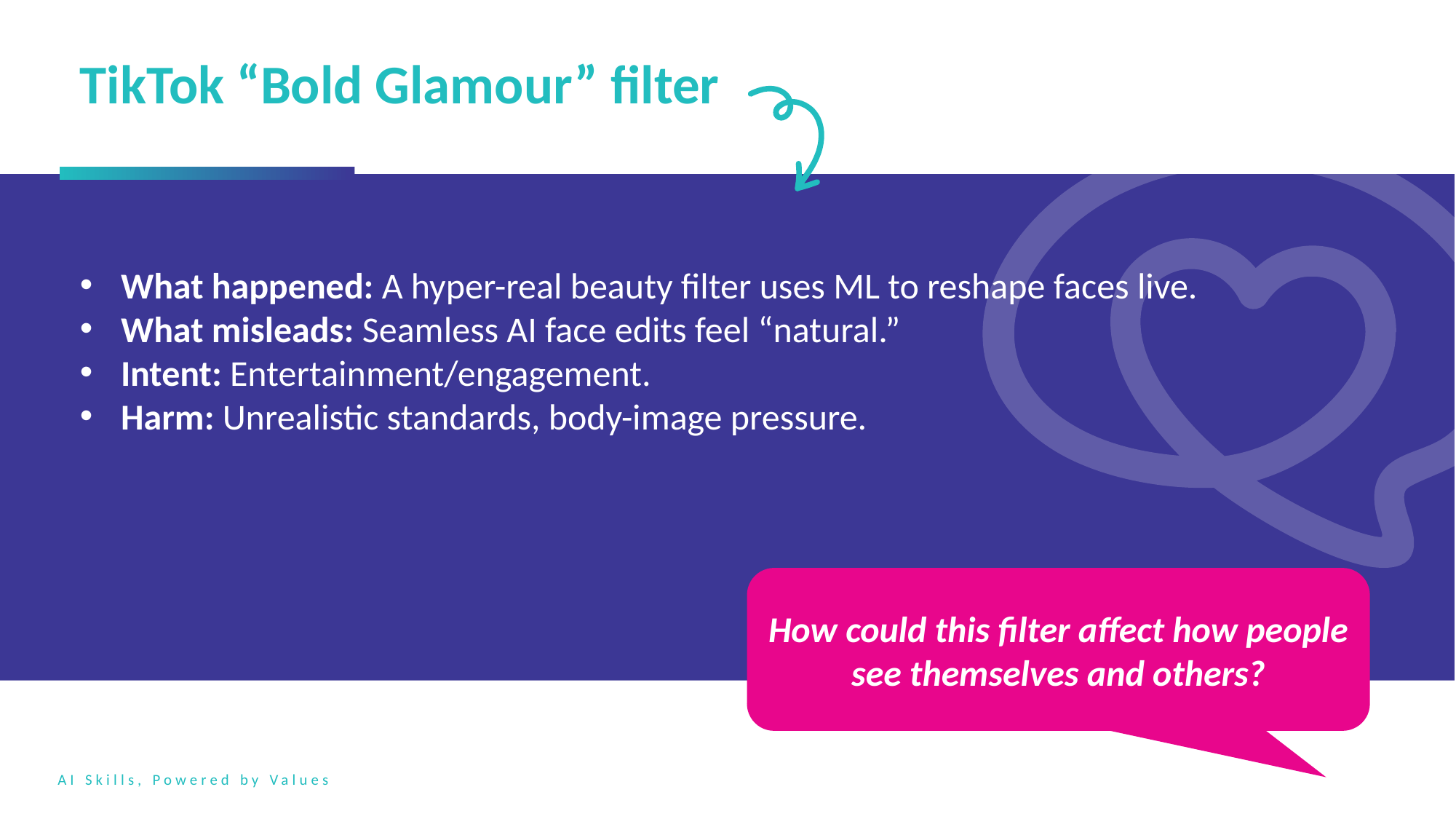

TikTok “Bold Glamour” filter

What happened: A hyper-real beauty filter uses ML to reshape faces live.
What misleads: Seamless AI face edits feel “natural.”
Intent: Entertainment/engagement.
Harm: Unrealistic standards, body-image pressure.

How could this filter affect how people see themselves and others?